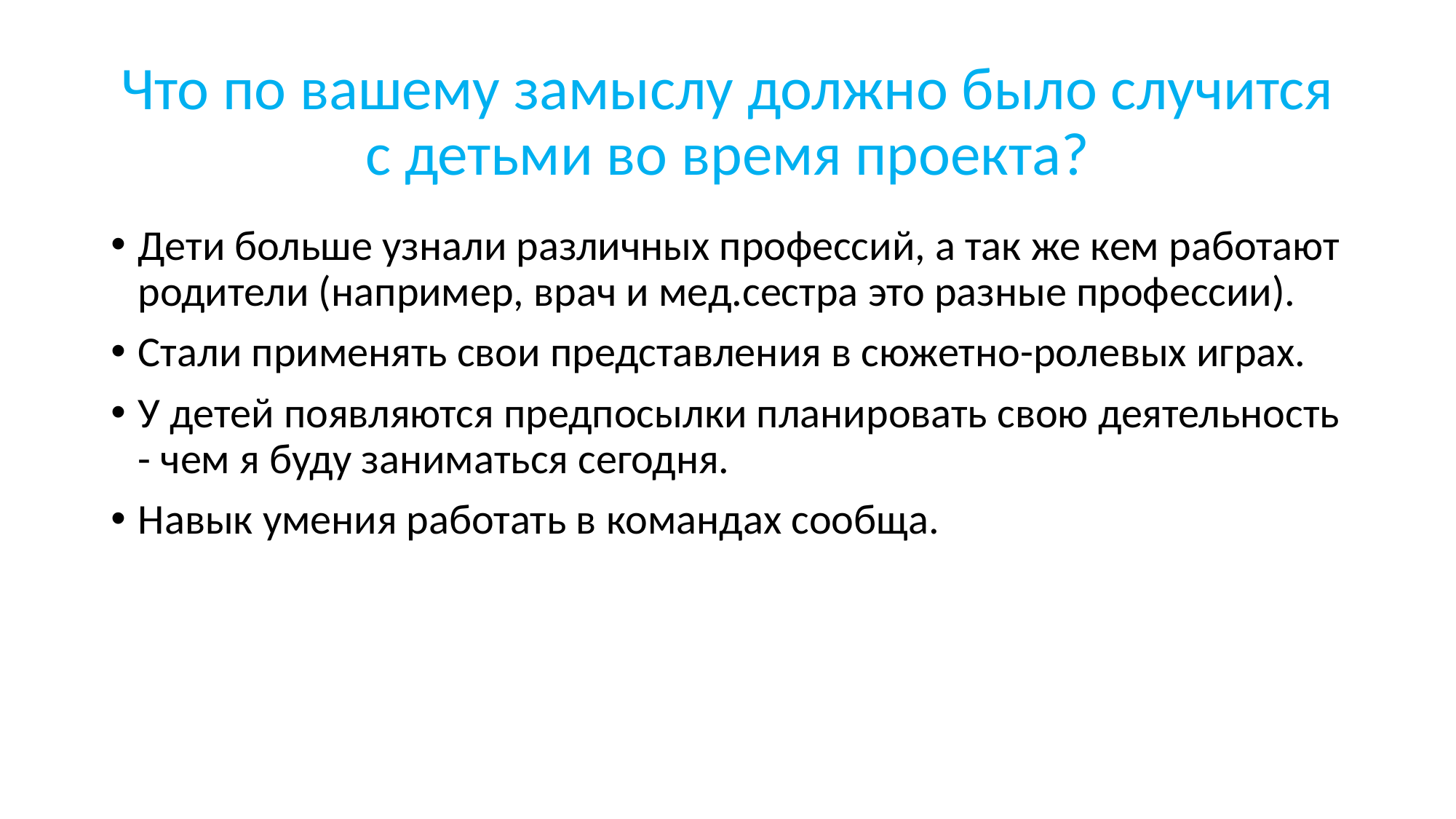

# Что по вашему замыслу должно было случится с детьми во время проекта?
Дети больше узнали различных профессий, а так же кем работают родители (например, врач и мед.сестра это разные профессии).
Стали применять свои представления в сюжетно-ролевых играх.
У детей появляются предпосылки планировать свою деятельность - чем я буду заниматься сегодня.
Навык умения работать в командах сообща.